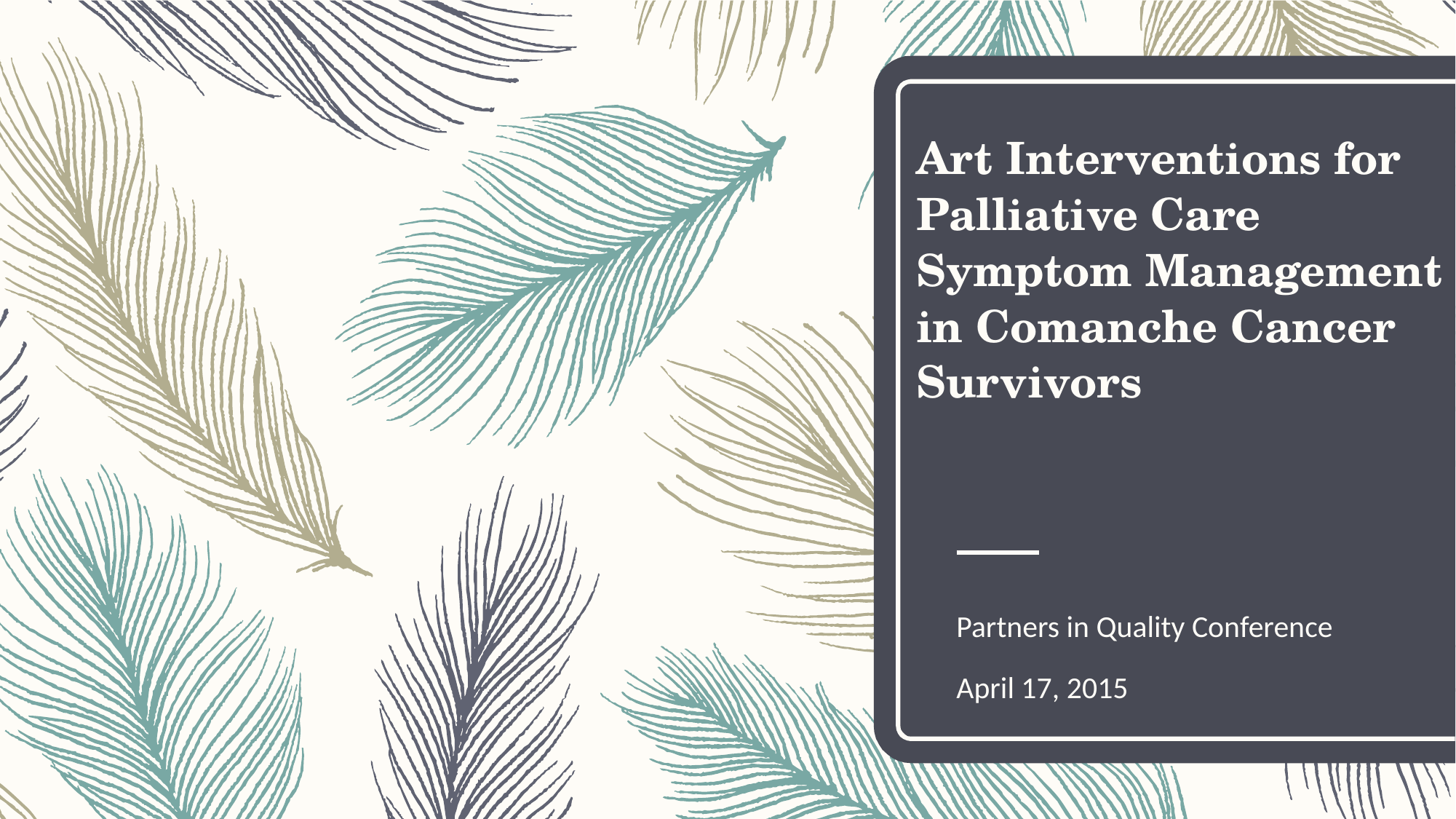

# Art Interventions for Palliative Care Symptom Management in Comanche Cancer Survivors
Partners in Quality Conference
April 17, 2015